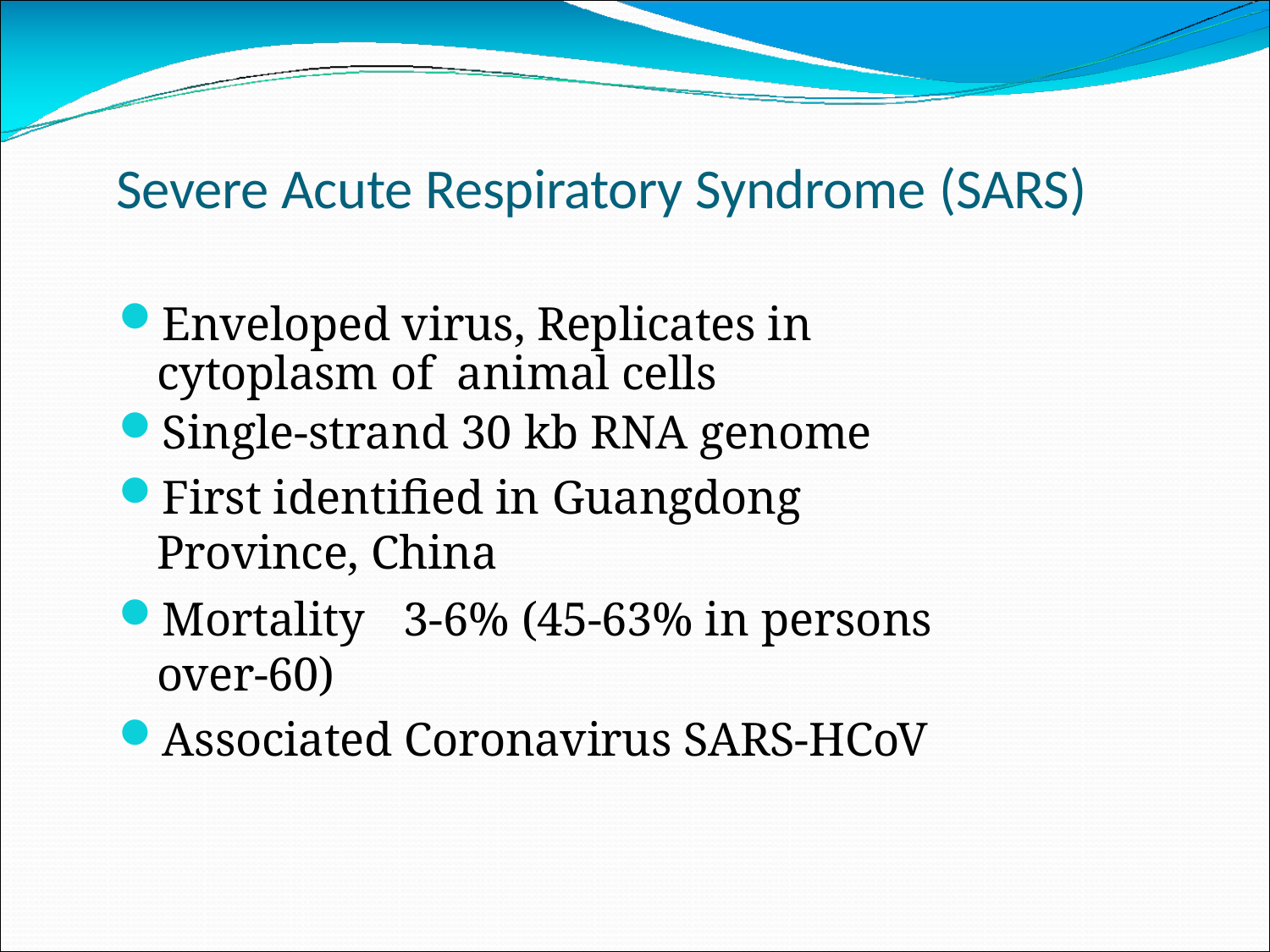

# Severe Acute Respiratory Syndrome (SARS)
Enveloped virus, Replicates in cytoplasm of  animal cells
Single-strand 30 kb RNA genome
First identified in Guangdong Province, China
Mortality	3-6% (45-63% in persons over-60)
Associated Coronavirus SARS-HCoV